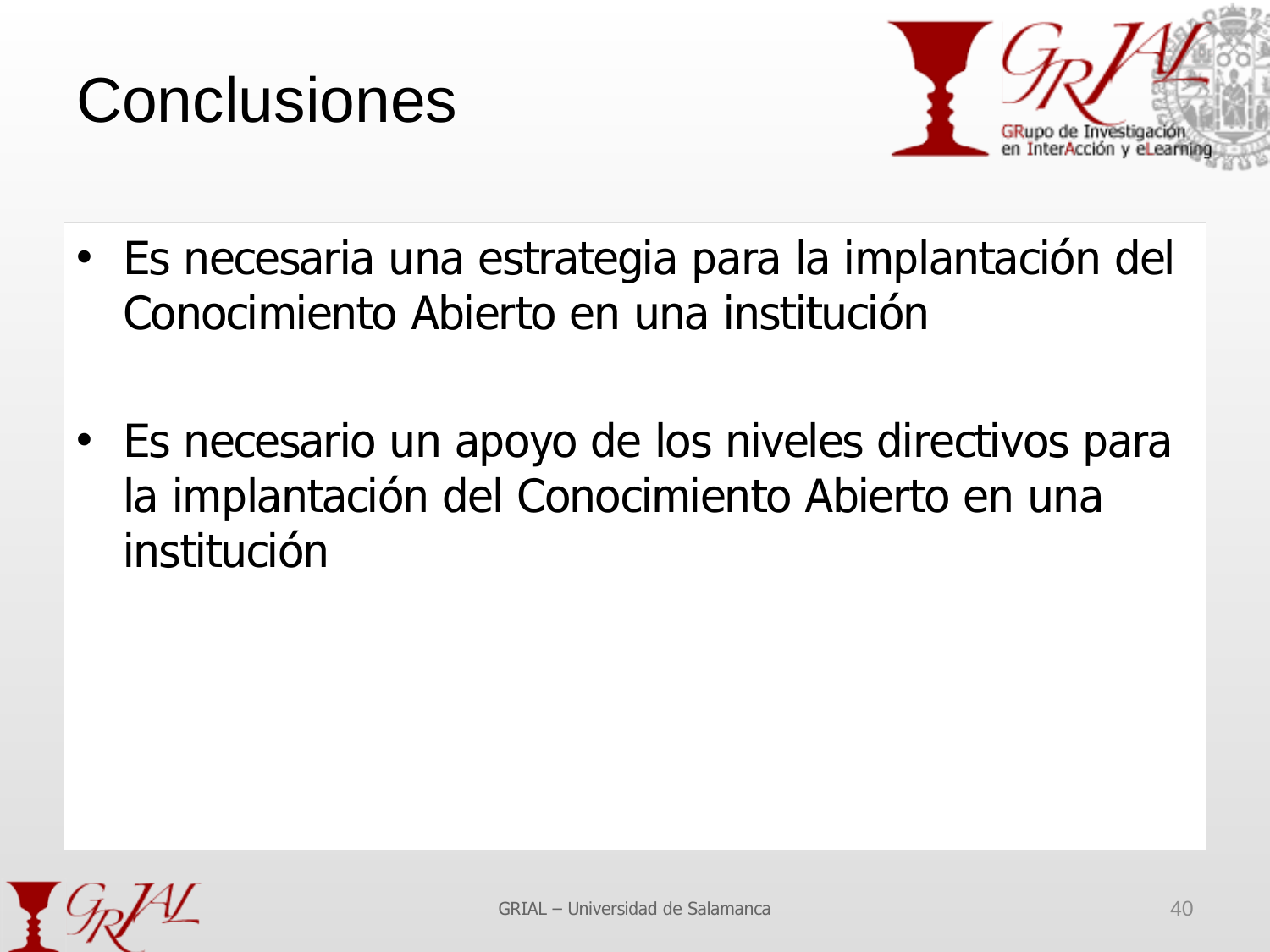

# Conclusiones
Es necesaria una estrategia para la implantación del Conocimiento Abierto en una institución

Es necesario un apoyo de los niveles directivos para la implantación del Conocimiento Abierto en una institución
GRIAL – Universidad de Salamanca
40